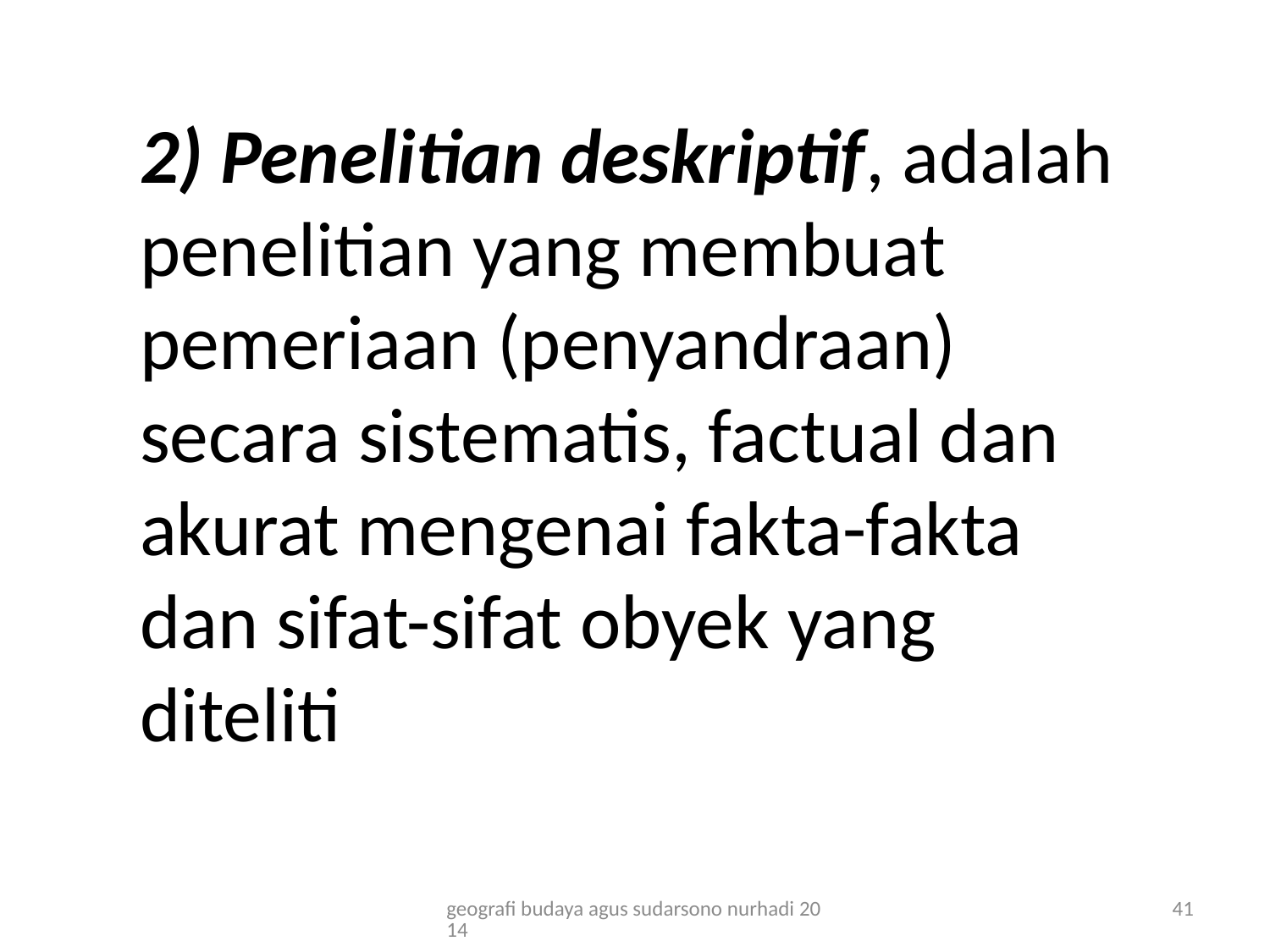

# 2) Penelitian deskriptif, adalah 	penelitian yang membuat 	pemeriaan (penyandraan) 	secara sistematis, factual dan 	akurat mengenai fakta-fakta 	dan sifat-sifat obyek yang 	diteliti
geografi budaya agus sudarsono nurhadi 2014
41